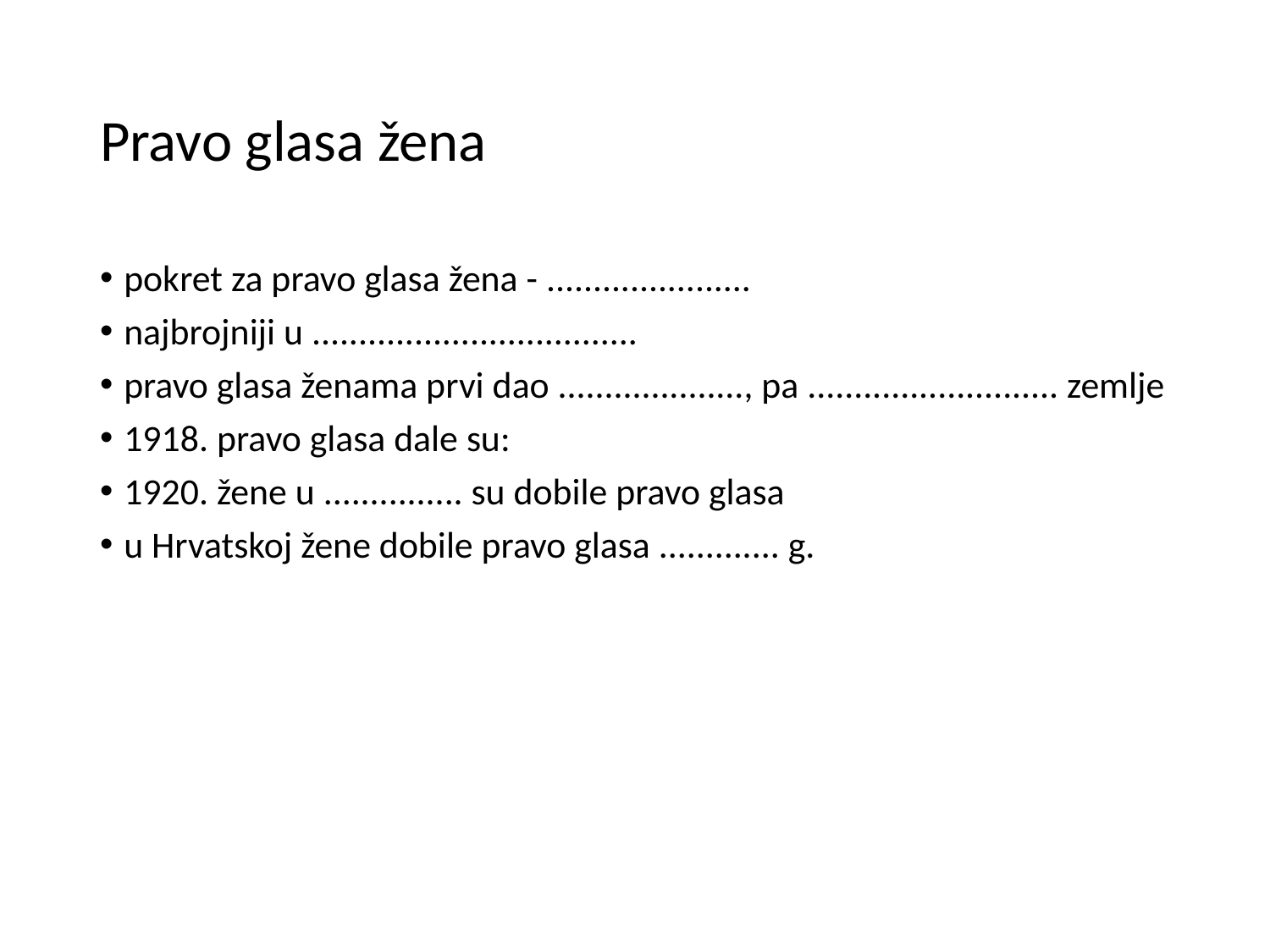

# Pravo glasa žena
pokret za pravo glasa žena - ......................
najbrojniji u ...................................
pravo glasa ženama prvi dao ...................., pa ........................... zemlje
1918. pravo glasa dale su:
1920. žene u ............... su dobile pravo glasa
u Hrvatskoj žene dobile pravo glasa ............. g.